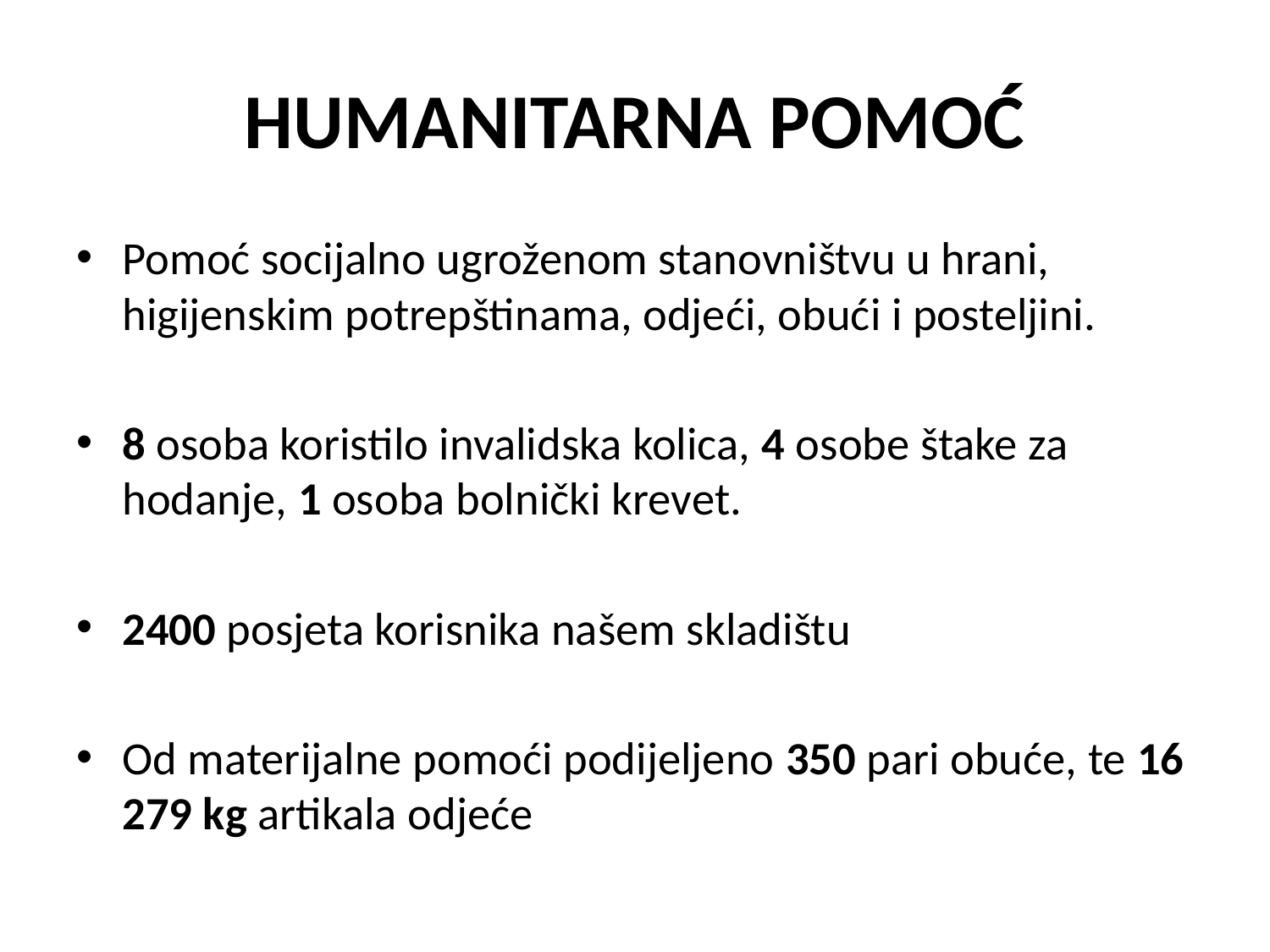

# HUMANITARNA POMOĆ
Pomoć socijalno ugroženom stanovništvu u hrani, higijenskim potrepštinama, odjeći, obući i posteljini.

8 osoba koristilo invalidska kolica, 4 osobe štake za hodanje, 1 osoba bolnički krevet.

2400 posjeta korisnika našem skladištu

Od materijalne pomoći podijeljeno 350 pari obuće, te 16 279 kg artikala odjeće